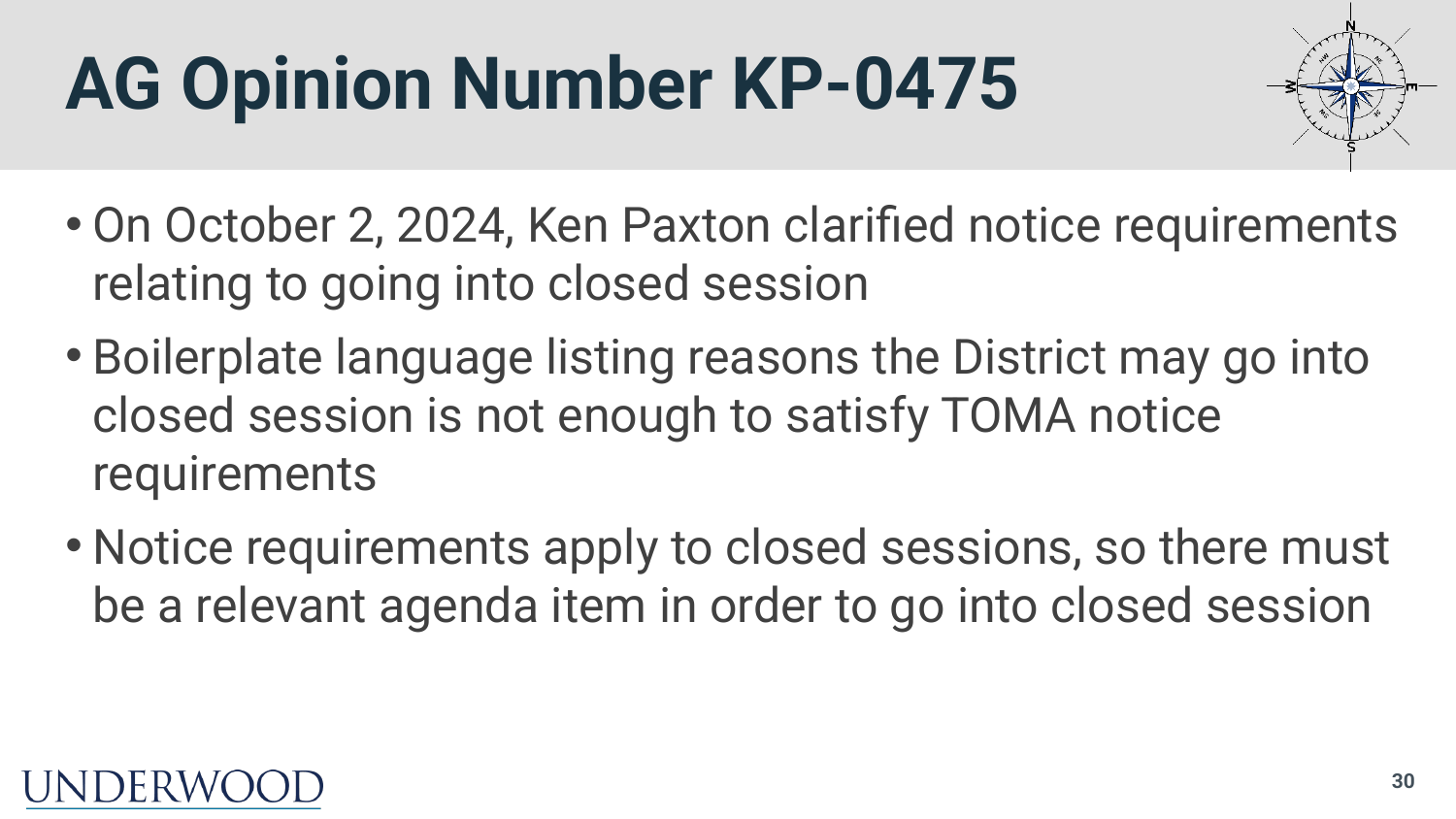

# AG Opinion Number KP-0475
On October 2, 2024, Ken Paxton clarified notice requirements relating to going into closed session
Boilerplate language listing reasons the District may go into closed session is not enough to satisfy TOMA notice requirements
Notice requirements apply to closed sessions, so there must be a relevant agenda item in order to go into closed session

30